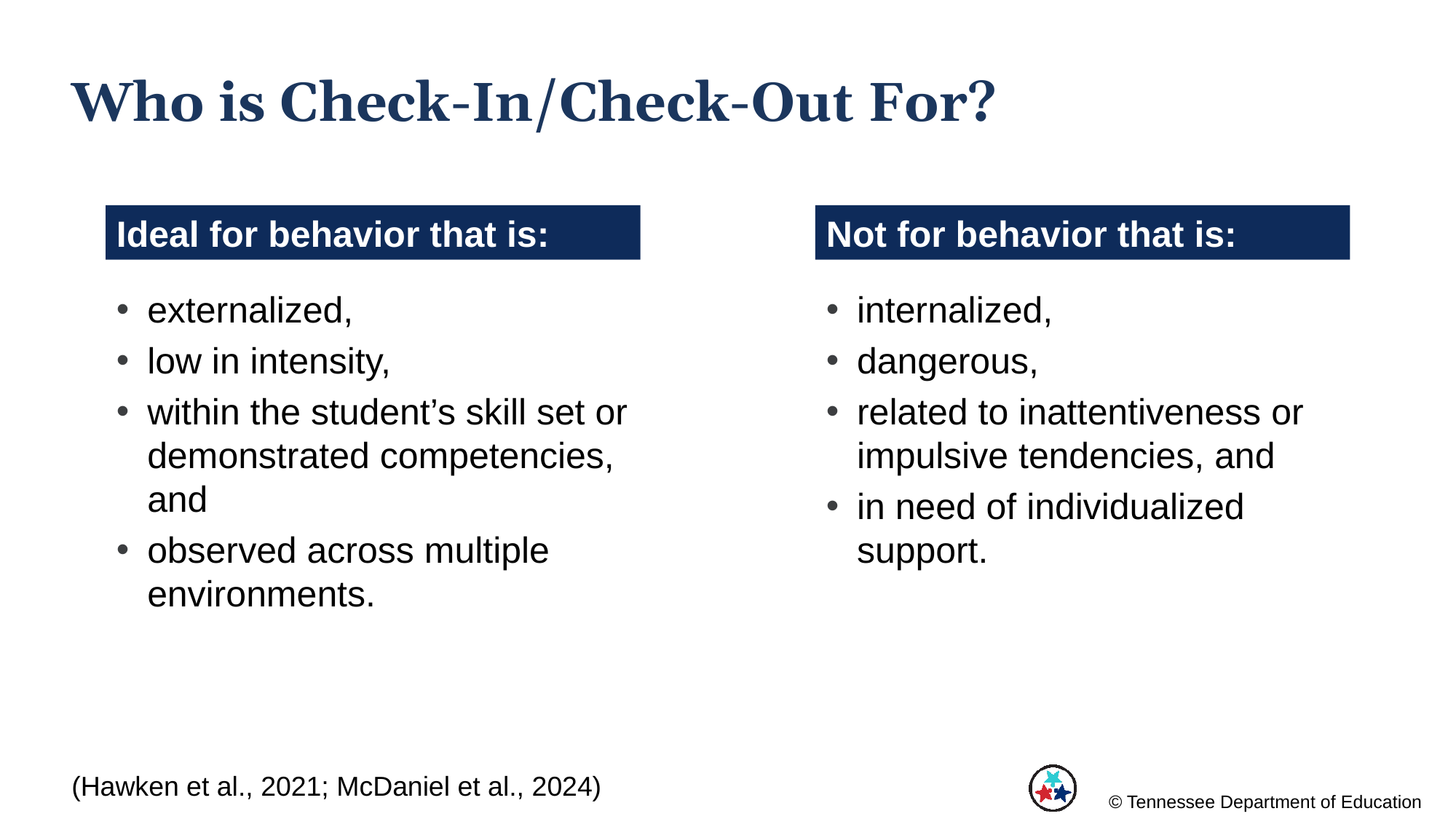

# Who is Check-In/Check-Out For?
Ideal for behavior that is:
Not for behavior that is:
externalized,
low in intensity,
within the student’s skill set or demonstrated competencies, and
observed across multiple environments.
internalized,
dangerous,
related to inattentiveness or impulsive tendencies, and
in need of individualized support.
(Hawken et al., 2021; McDaniel et al., 2024)
© Tennessee Department of Education